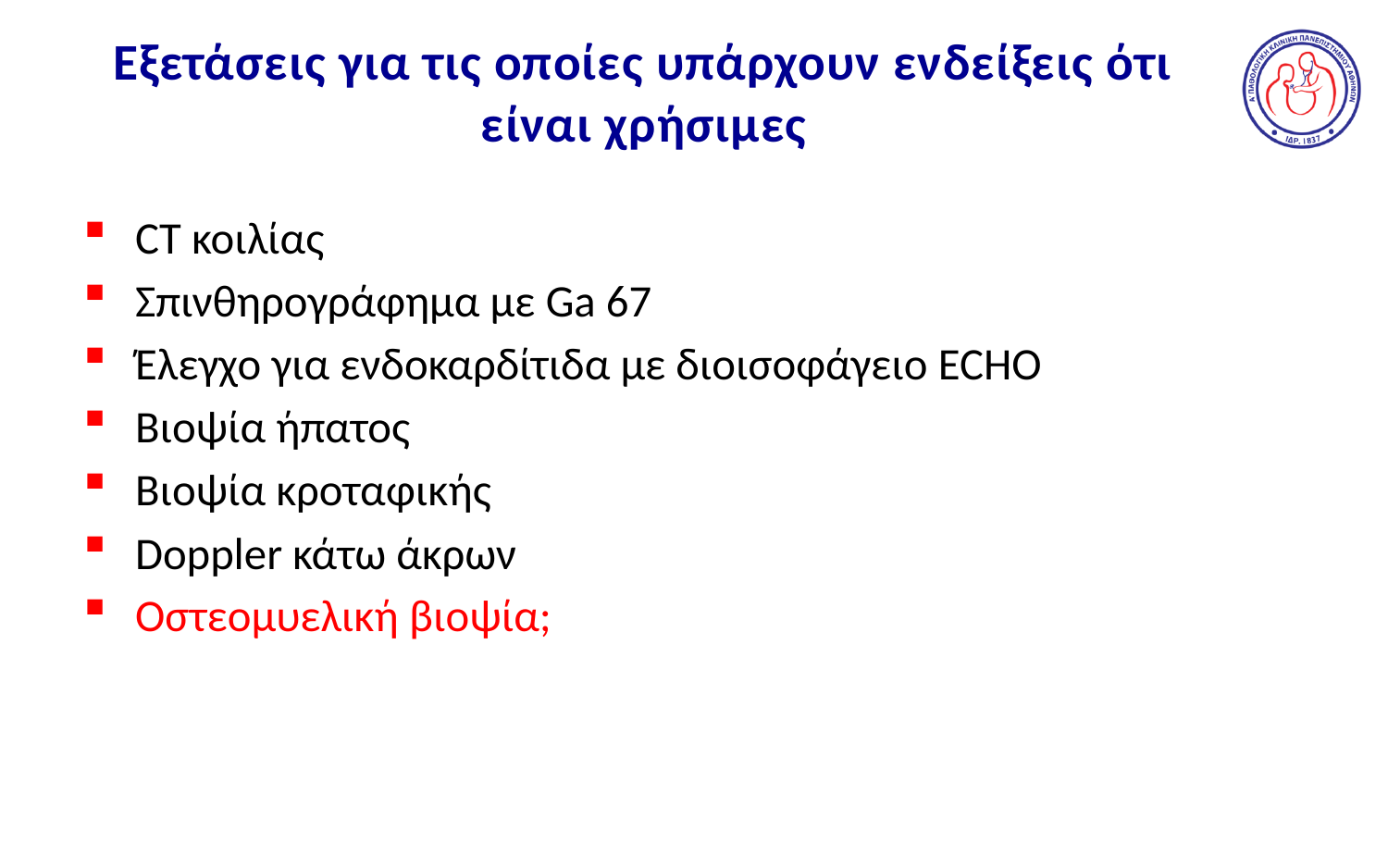

# Εξετάσεις για τις οποίες υπάρχουν ενδείξεις ότι είναι χρήσιμες
CT κοιλίας
Σπινθηρογράφημα με Ga 67
Έλεγχο για ενδοκαρδίτιδα με διοισοφάγειο ECHO
Βιοψία ήπατος
Βιοψία κροταφικής
Doppler κάτω άκρων
Οστεομυελική βιοψία;